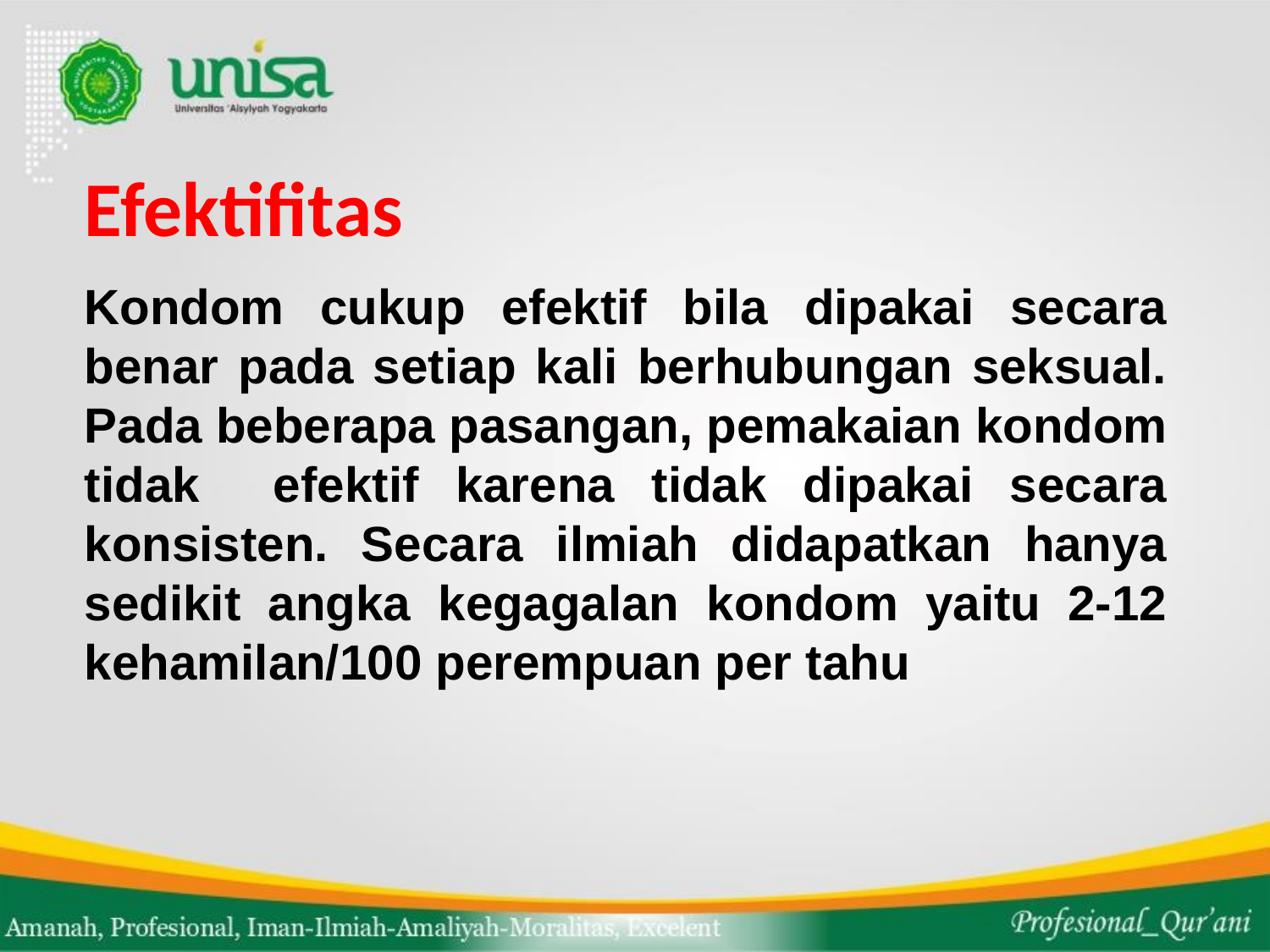

# Efektifitas
Kondom cukup efektif bila dipakai secara benar pada setiap kali berhubungan seksual. Pada beberapa pasangan, pemakaian kondom tidak  efektif karena tidak dipakai secara konsisten. Secara ilmiah didapatkan hanya sedikit angka kegagalan kondom yaitu 2-12 kehamilan/100 perempuan per tahu